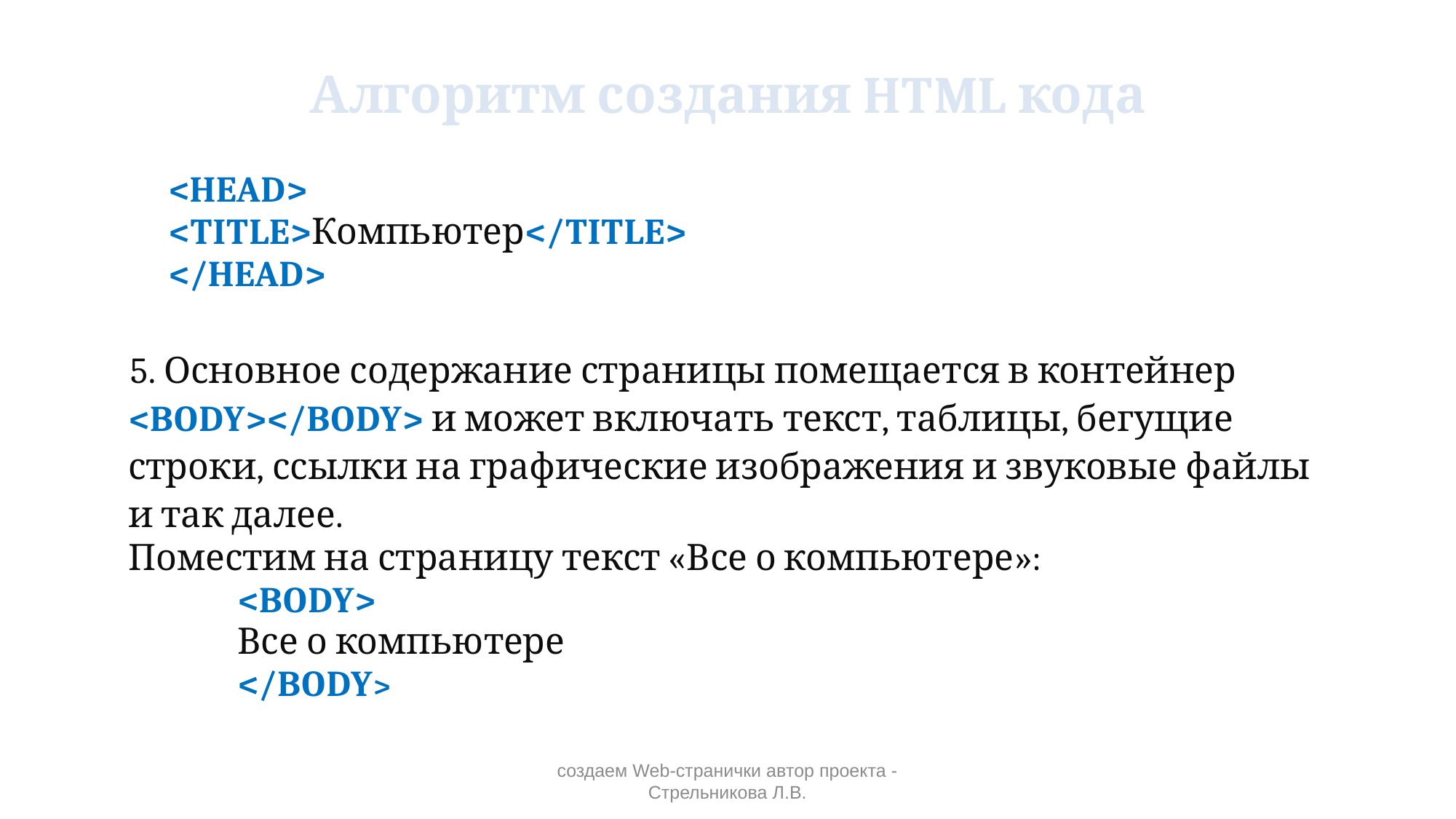

# Алгоритм создания HTML кода
     <HEAD>
     <TITLE>Компьютер</TITLE>
     </HEAD>

5. Основное содержание страницы помещается в контейнер <BODY></BODY> и может включать текст, таблицы, бегущие строки, ссылки на графические изображения и звуковые файлы и так далее.
Поместим на страницу текст «Все о компьютере»:
	<BODY>
	Все о компьютере
	</BODY>

создаем Web-странички автор проекта - Стрельникова Л.В.